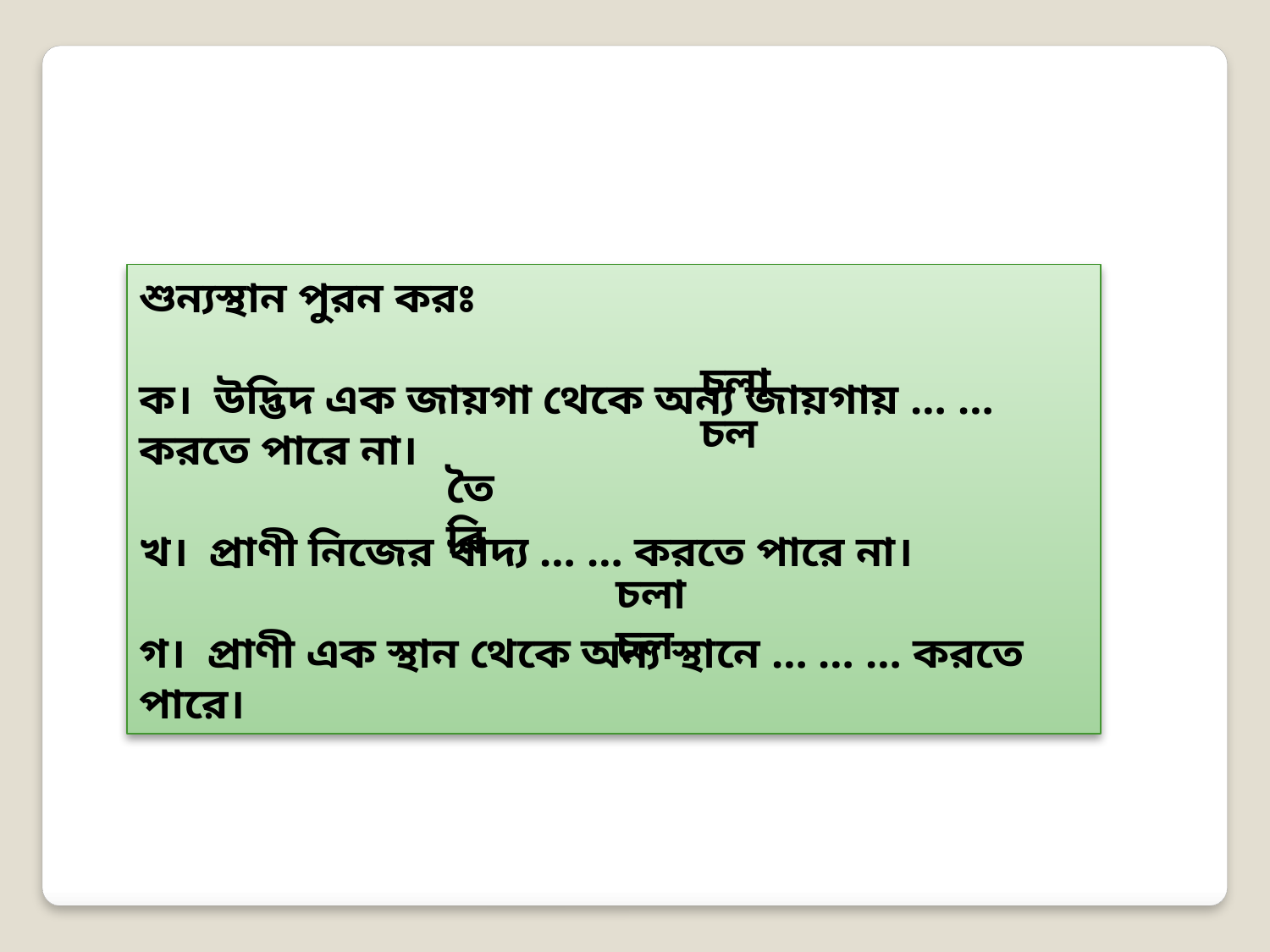

শুন্যস্থান পুরন করঃ

ক।  উদ্ভিদ এক জায়গা থেকে অন্য জায়গায় … …  করতে পারে না।

খ।  প্রাণী নিজের খাদ্য … … করতে পারে না।

গ।  প্রাণী এক স্থান থেকে অন্য স্থানে … … … করতে পারে।
চলাচল
তৈরি
চলাচল